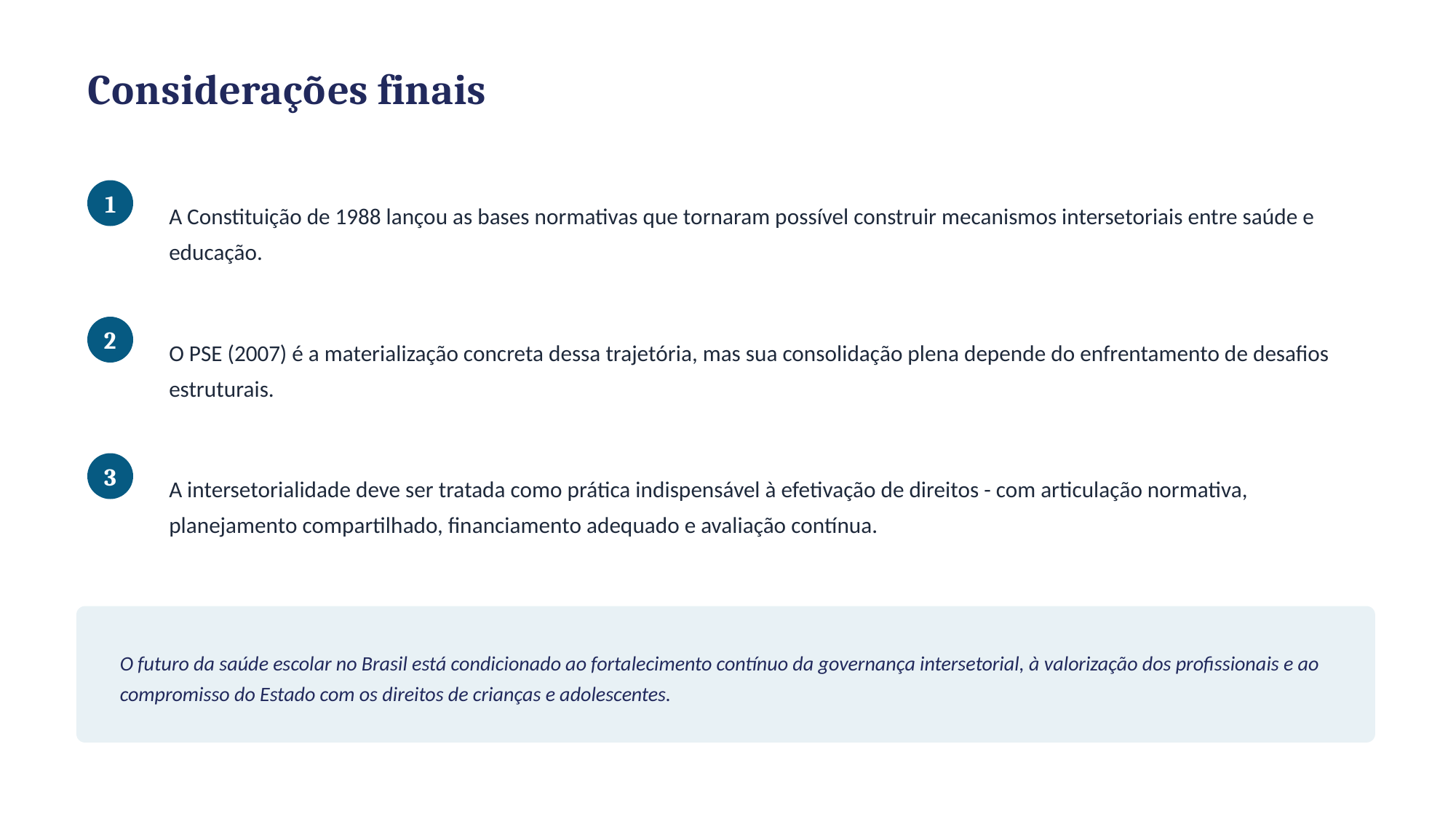

Considerações finais
A Constituição de 1988 lançou as bases normativas que tornaram possível construir mecanismos intersetoriais entre saúde e educação.

1
O PSE (2007) é a materialização concreta dessa trajetória, mas sua consolidação plena depende do enfrentamento de desafios estruturais.

2
A intersetorialidade deve ser tratada como prática indispensável à efetivação de direitos - com articulação normativa, planejamento compartilhado, financiamento adequado e avaliação contínua.

3

O futuro da saúde escolar no Brasil está condicionado ao fortalecimento contínuo da governança intersetorial, à valorização dos profissionais e ao compromisso do Estado com os direitos de crianças e adolescentes.